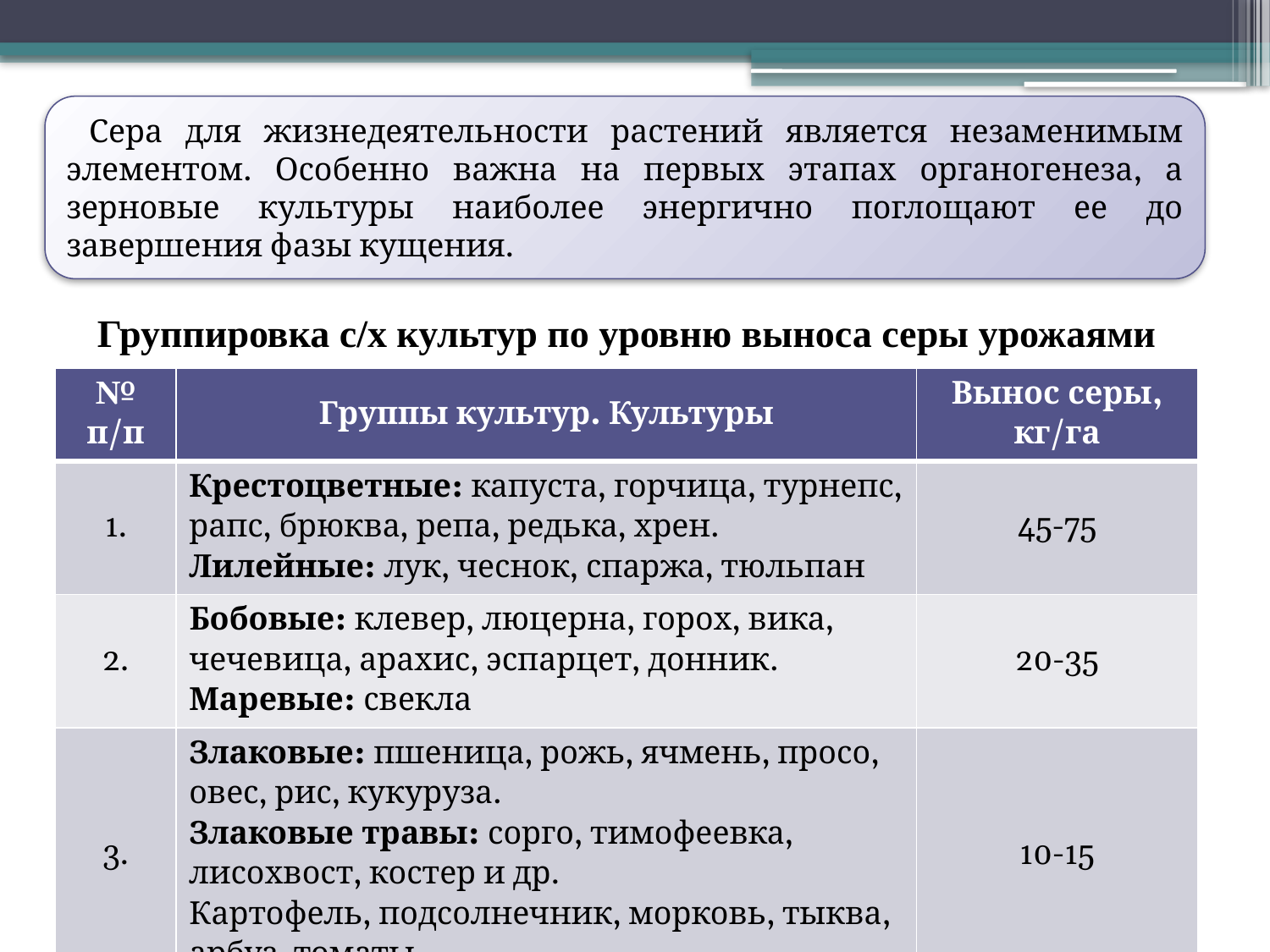

Сера для жизнедеятельности растений является незаменимым элементом. Особенно важна на первых этапах органогенеза, а зерновые культуры наиболее энергично поглощают ее до завершения фазы кущения.
# Группировка с/х культур по уровню выноса серы урожаями
| № п/п | Группы культур. Культуры | Вынос серы, кг/га |
| --- | --- | --- |
| 1. | Крестоцветные: капуста, горчица, турнепс, рапс, брюква, репа, редька, хрен. Лилейные: лук, чеснок, спаржа, тюльпан | 45-75 |
| 2. | Бобовые: клевер, люцерна, горох, вика, чечевица, арахис, эспарцет, донник. Маревые: свекла | 20-35 |
| 3. | Злаковые: пшеница, рожь, ячмень, просо, овес, рис, кукуруза. Злаковые травы: сорго, тимофеевка, лисохвост, костер и др. Картофель, подсолнечник, морковь, тыква, арбуз, томаты | 10-15 |